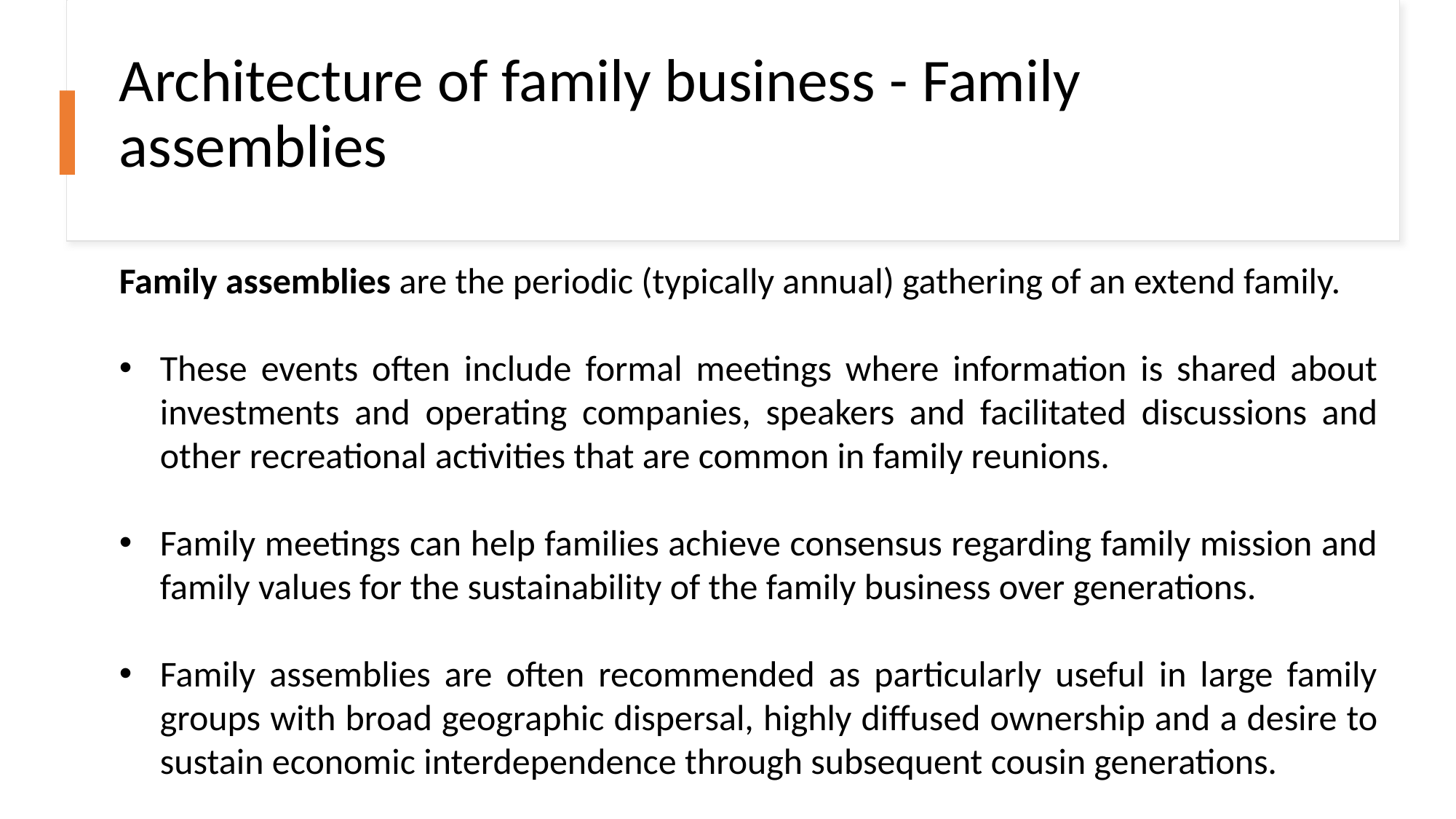

# Architecture of family business - Family assemblies

Family assemblies are the periodic (typically annual) gathering of an extend family.

These events often include formal meetings where information is shared about investments and operating companies, speakers and facilitated discussions and other recreational activities that are common in family reunions.

Family meetings can help families achieve consensus regarding family mission and family values for the sustainability of the family business over generations.

Family assemblies are often recommended as particularly useful in large family groups with broad geographic dispersal, highly diffused ownership and a desire to sustain economic interdependence through subsequent cousin generations.